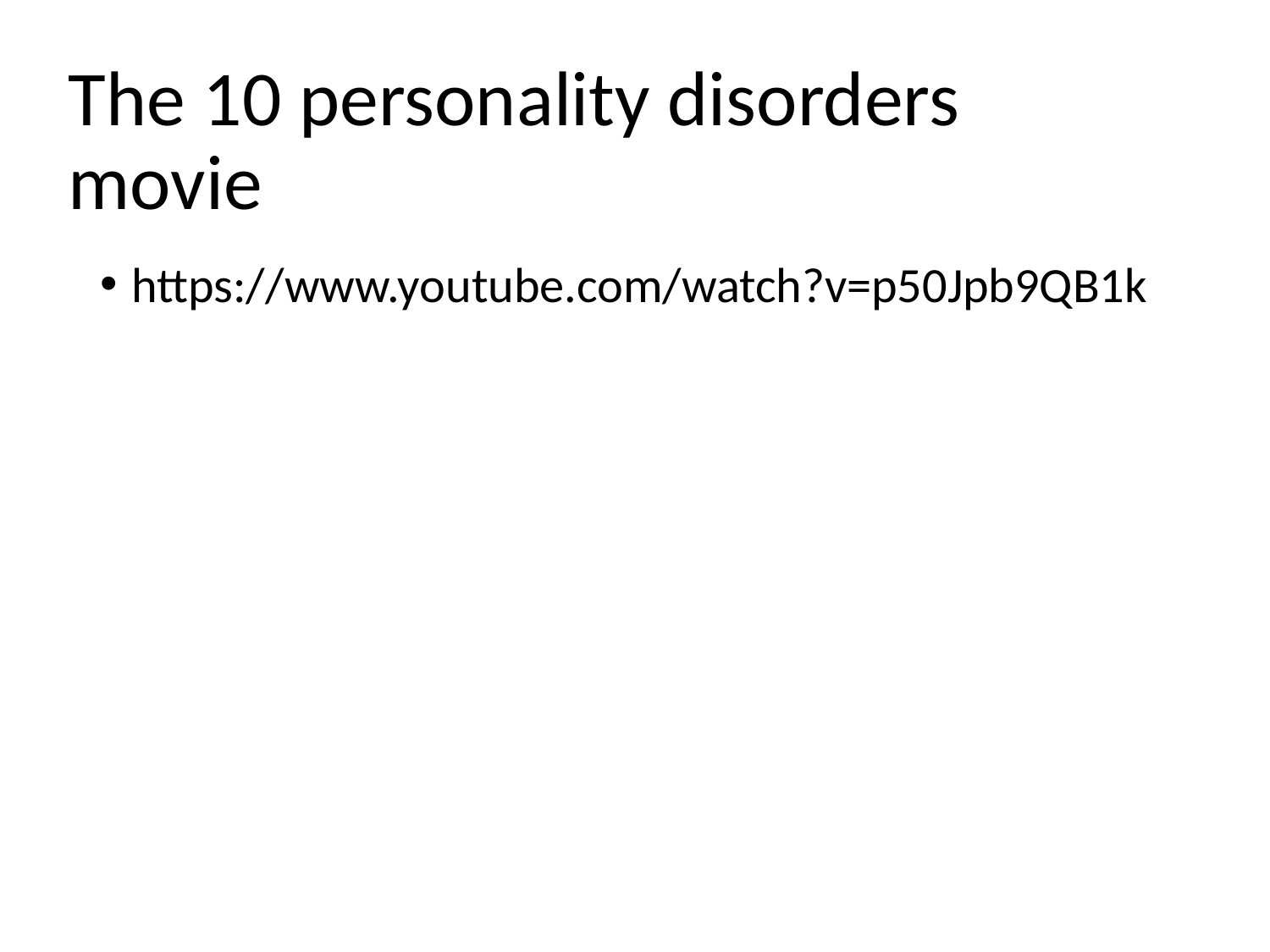

# The 10 personality disorders movie
https://www.youtube.com/watch?v=p50Jpb9QB1k